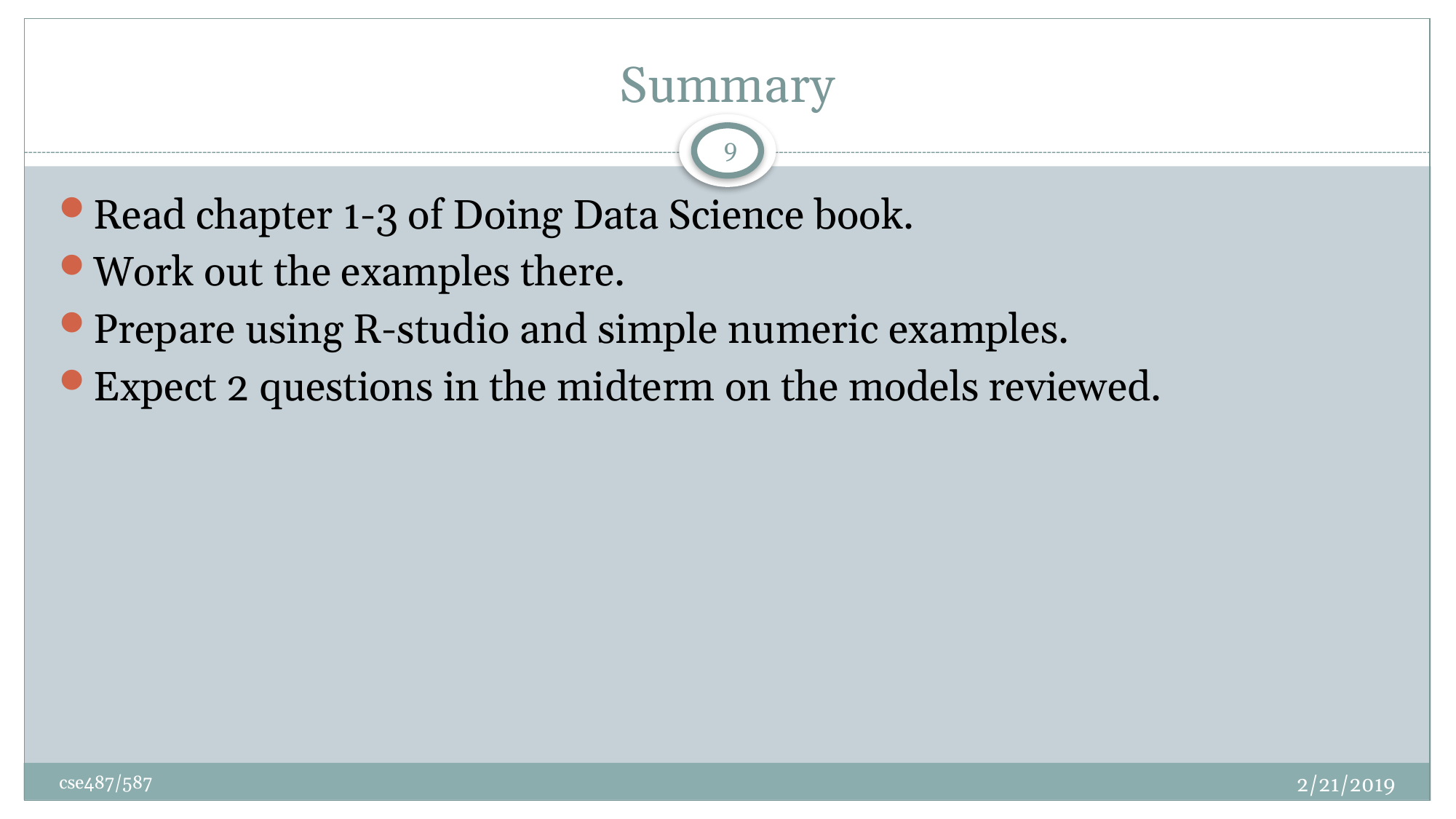

# Summary
9
Read chapter 1-3 of Doing Data Science book.
Work out the examples there.
Prepare using R-studio and simple numeric examples.
Expect 2 questions in the midterm on the models reviewed.
2/21/2019
cse487/587